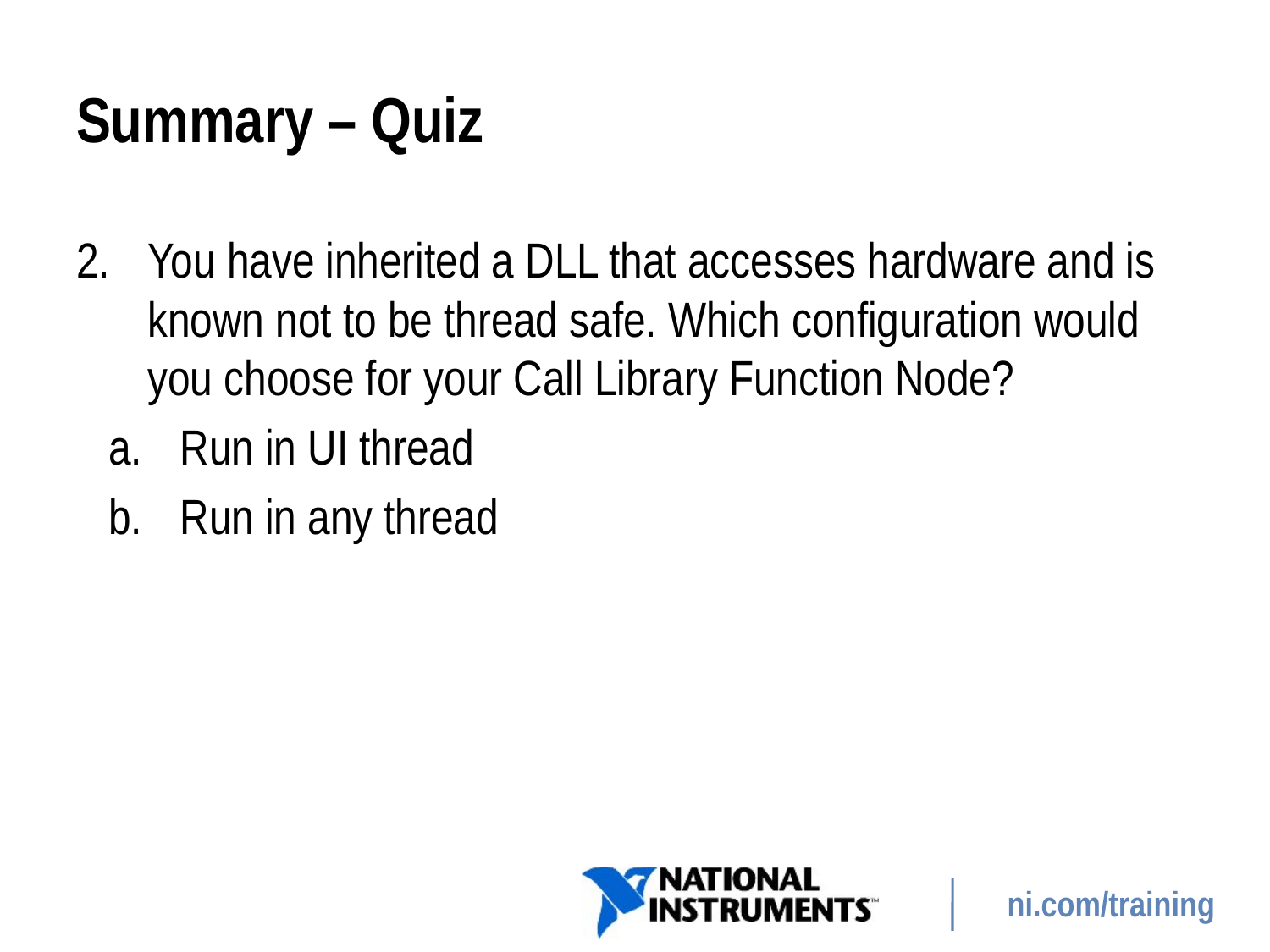

# Summary – Quiz
You have inherited a DLL that accesses hardware and is known not to be thread safe. Which configuration would you choose for your Call Library Function Node?
Run in UI thread
Run in any thread